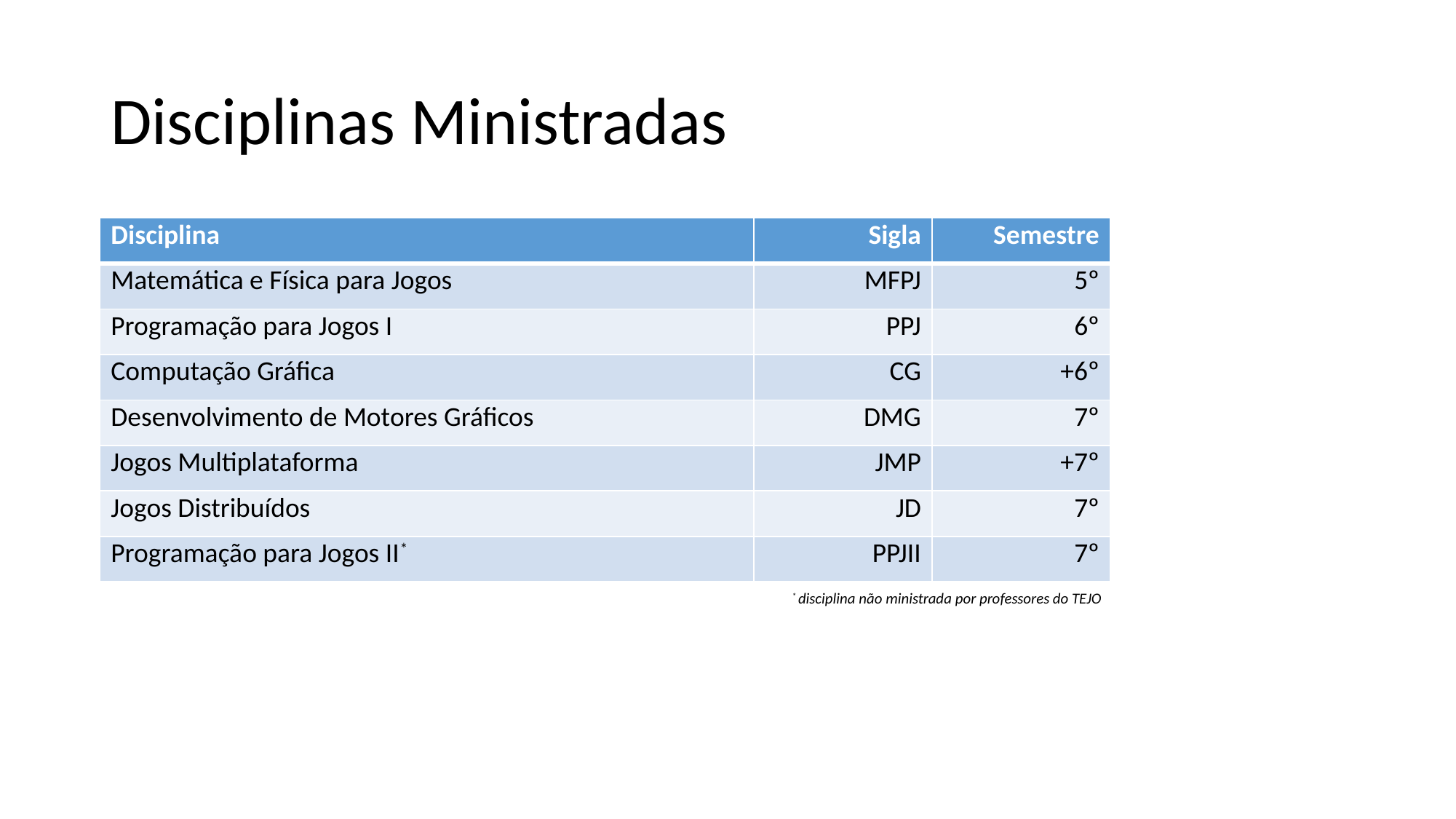

# Disciplinas Ministradas
| Disciplina | Sigla | Semestre |
| --- | --- | --- |
| Matemática e Física para Jogos | MFPJ | 5º |
| Programação para Jogos I | PPJ | 6º |
| Computação Gráfica | CG | +6º |
| Desenvolvimento de Motores Gráficos | DMG | 7º |
| Jogos Multiplataforma | JMP | +7º |
| Jogos Distribuídos | JD | 7º |
| Programação para Jogos II\* | PPJII | 7º |
* disciplina não ministrada por professores do TEJO